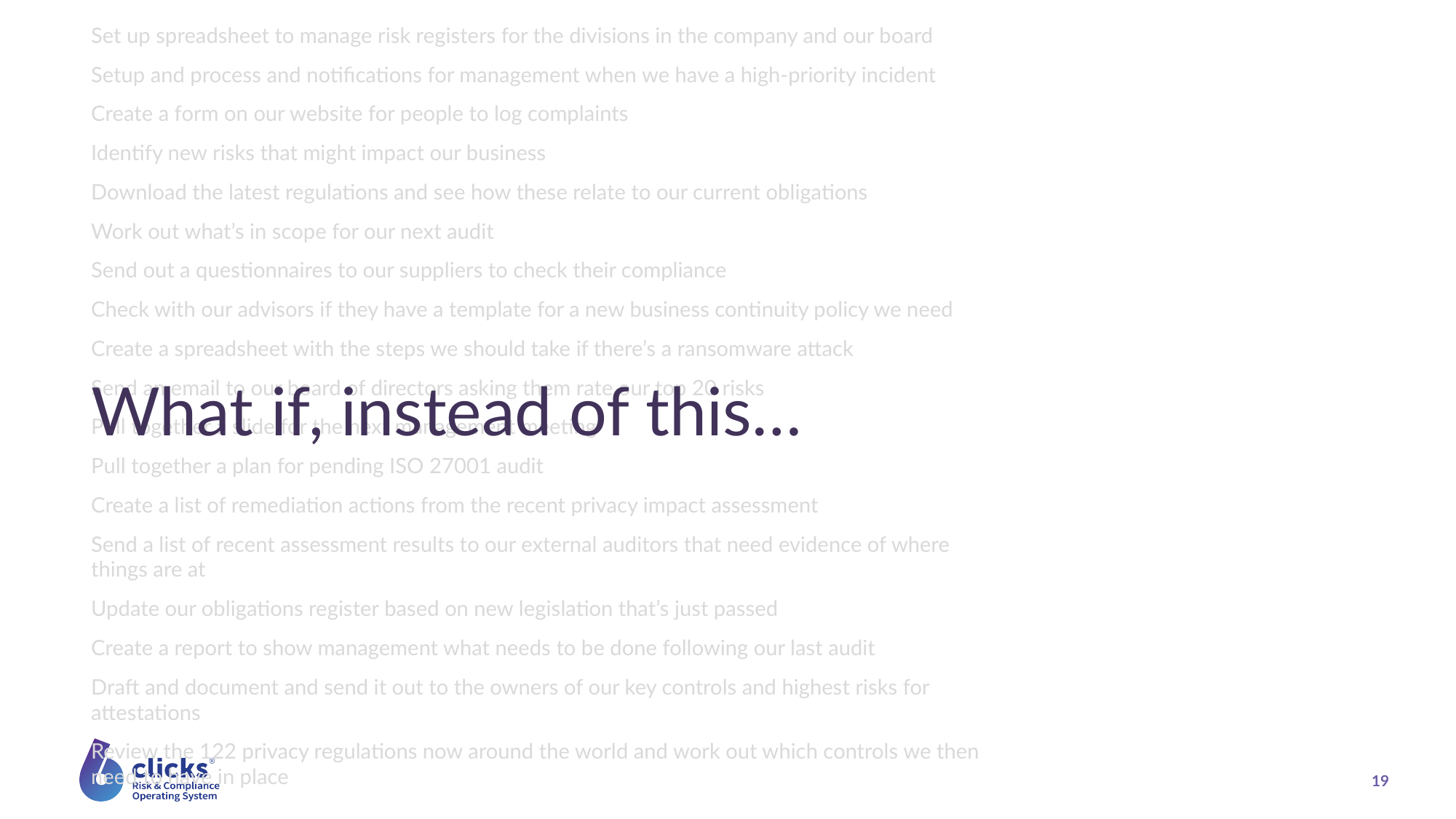

Set up spreadsheet to manage risk registers for the divisions in the company and our board
Setup and process and notifications for management when we have a high-priority incident
Create a form on our website for people to log complaints
Identify new risks that might impact our business
Download the latest regulations and see how these relate to our current obligations
Work out what’s in scope for our next audit
Send out a questionnaires to our suppliers to check their compliance
Check with our advisors if they have a template for a new business continuity policy we need
Create a spreadsheet with the steps we should take if there’s a ransomware attack
Send an email to our board of directors asking them rate our top 20 risks
Pull together a slide for the next management meeting
Pull together a plan for pending ISO 27001 audit
Create a list of remediation actions from the recent privacy impact assessment
Send a list of recent assessment results to our external auditors that need evidence of where things are at
Update our obligations register based on new legislation that’s just passed
Create a report to show management what needs to be done following our last audit
Draft and document and send it out to the owners of our key controls and highest risks for attestations
Review the 122 privacy regulations now around the world and work out which controls we then need to have in place
What if, instead of this…